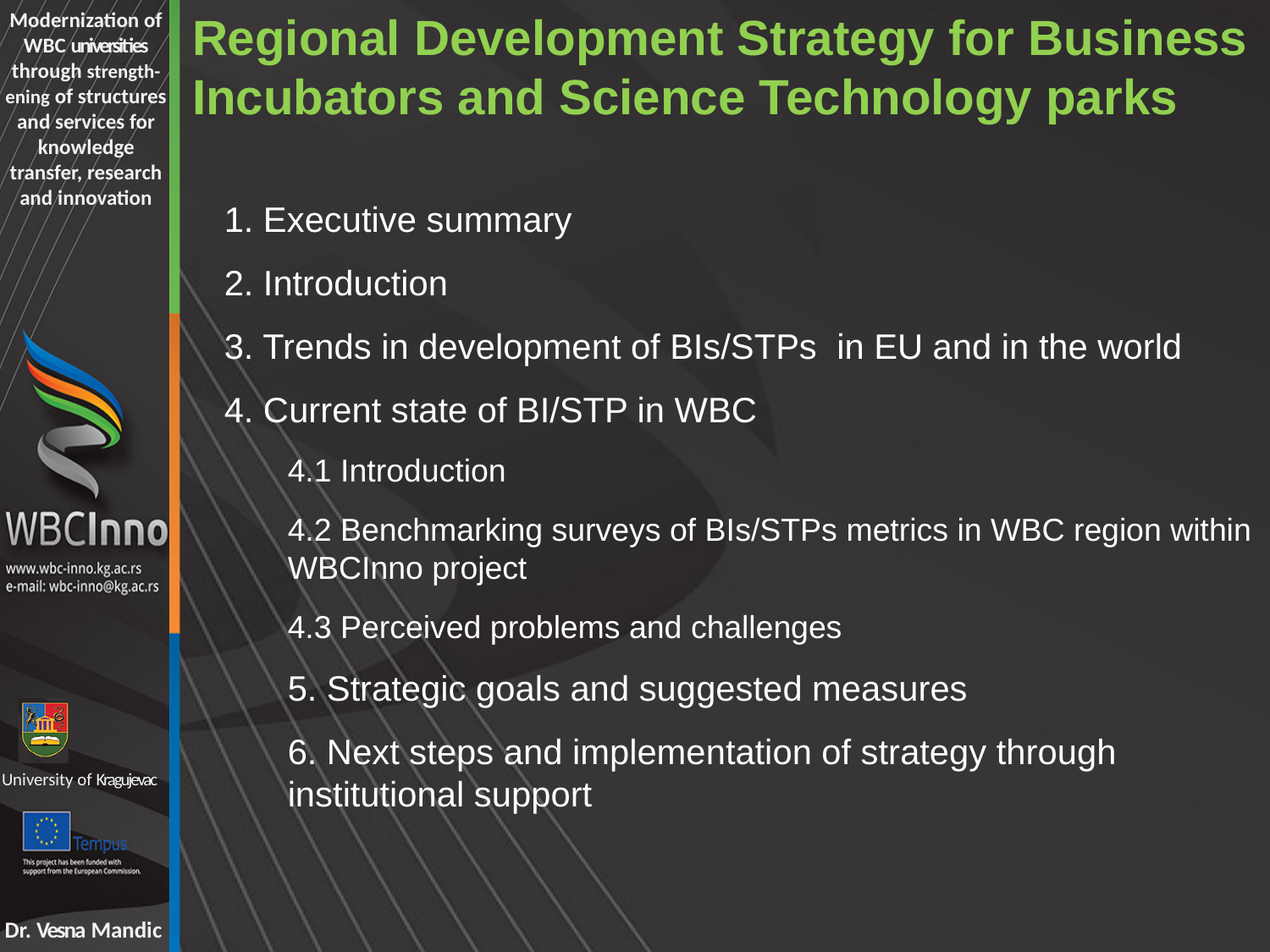

Regional Development Strategy for Business Incubators and Science Technology parks
1. Executive summary
2. Introduction
3. Trends in development of BIs/STPs  in EU and in the world
4. Current state of BI/STP in WBC
4.1 Introduction
4.2 Benchmarking surveys of BIs/STPs metrics in WBC region within WBCInno project
4.3 Perceived problems and challenges
5. Strategic goals and suggested measures
6. Next steps and implementation of strategy through institutional support